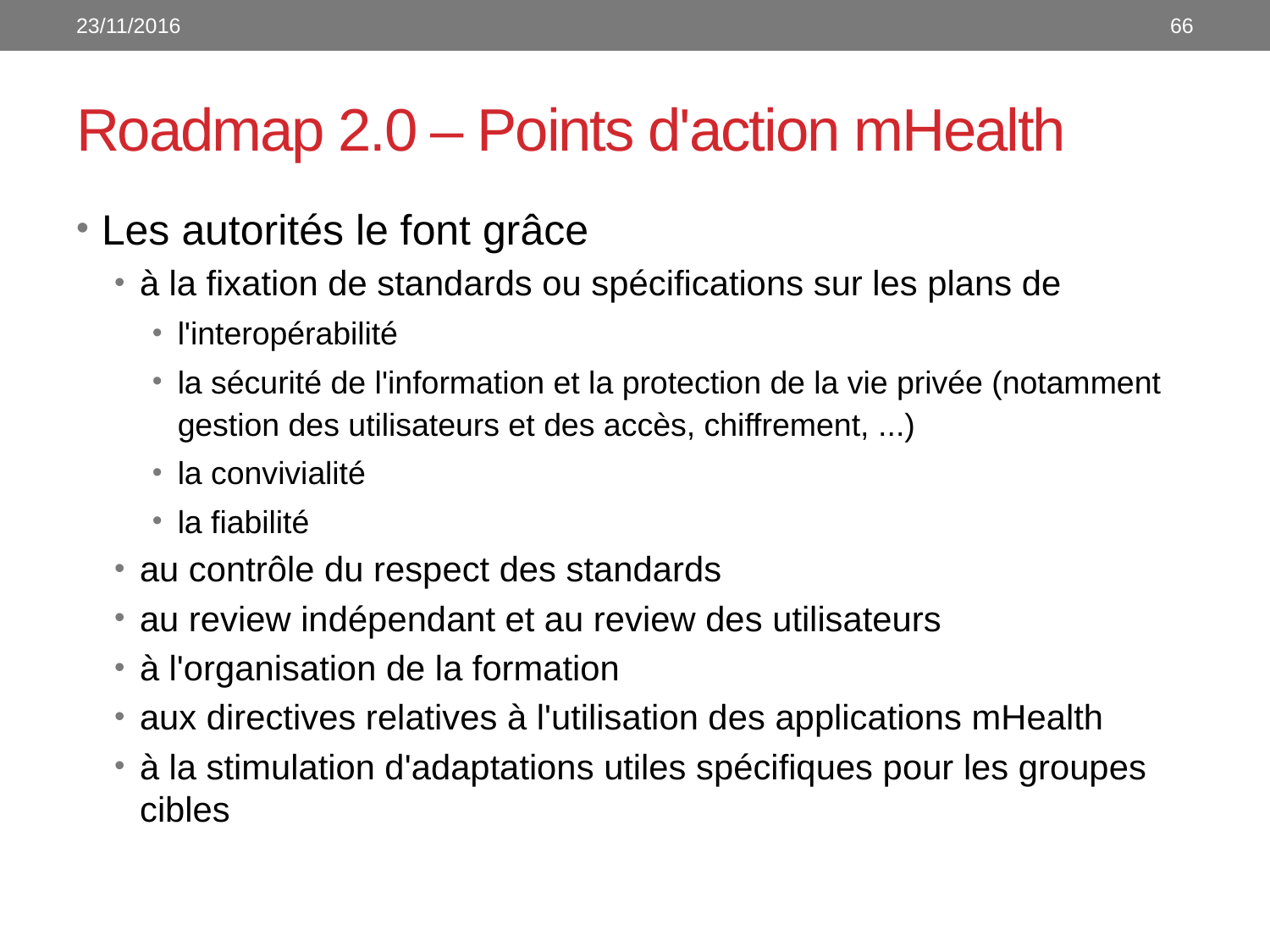

23/11/2016
66
# Roadmap 2.0 – Points d'action mHealth
Les autorités le font grâce
à la fixation de standards ou spécifications sur les plans de
l'interopérabilité
la sécurité de l'information et la protection de la vie privée (notamment gestion des utilisateurs et des accès, chiffrement, ...)
la convivialité
la fiabilité
au contrôle du respect des standards
au review indépendant et au review des utilisateurs
à l'organisation de la formation
aux directives relatives à l'utilisation des applications mHealth
à la stimulation d'adaptations utiles spécifiques pour les groupes cibles